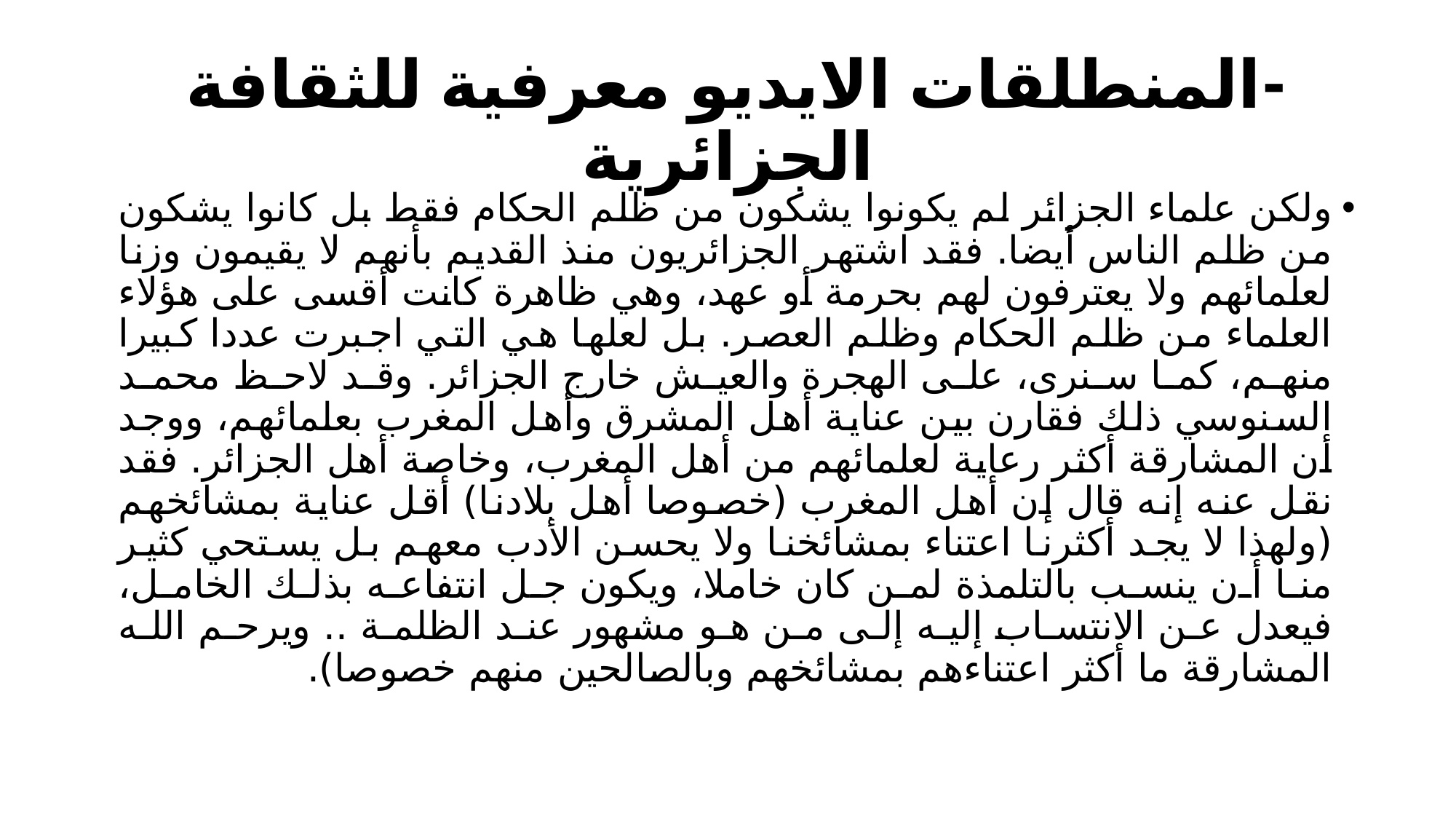

# -	المنطلقات الايديو معرفية للثقافة  الجزائرية
ولكن علماء الجزائر لم يكونوا يشكون من ظلم الحكام فقط بل كانوا يشكون من ظلم الناس أيضا. فقد اشتهر الجزائريون منذ القديم بأنهم لا يقيمون وزنا لعلمائهم ولا يعترفون لهم بحرمة أو عهد، وهي ظاهرة كانت أقسى على هؤلاء العلماء من ظلم الحكام وظلم العصر. بل لعلها هي التي اجبرت عددا كبيرا منهم، كما سنرى، على الهجرة والعيش خارج الجزائر. وقد لاحظ محمد السنوسي ذلك فقارن بين عناية أهل المشرق وأهل المغرب بعلمائهم، ووجد أن المشارقة أكثر رعاية لعلمائهم من أهل المغرب، وخاصة أهل الجزائر. فقد نقل عنه إنه قال إن أهل المغرب (خصوصا أهل بلادنا) أقل عناية بمشائخهم (ولهذا لا يجد أكثرنا اعتناء بمشائخنا ولا يحسن الأدب معهم بل يستحي كثير منا أن ينسب بالتلمذة لمن كان خاملا، ويكون جل انتفاعه بذلك الخامل، فيعدل عن الانتساب إليه إلى من هو مشهور عند الظلمة .. ويرحم الله المشارقة ما أكثر اعتناءهم بمشائخهم وبالصالحين منهم خصوصا).